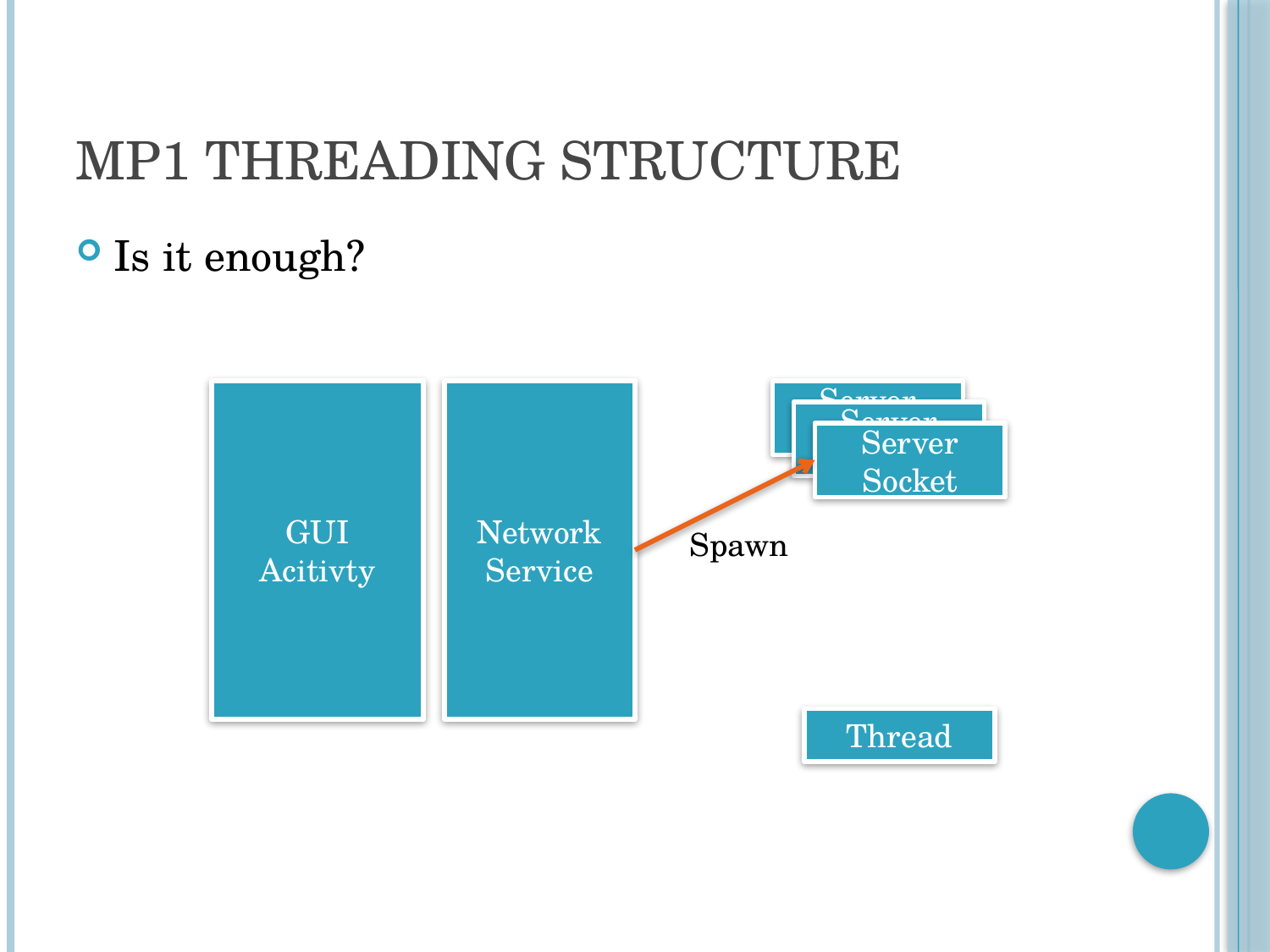

# MP1 Threading Structure
Is it enough?
GUI
Acitivty
Network
Service
Server Socket
Server Socket
Server Socket
Spawn
Thread